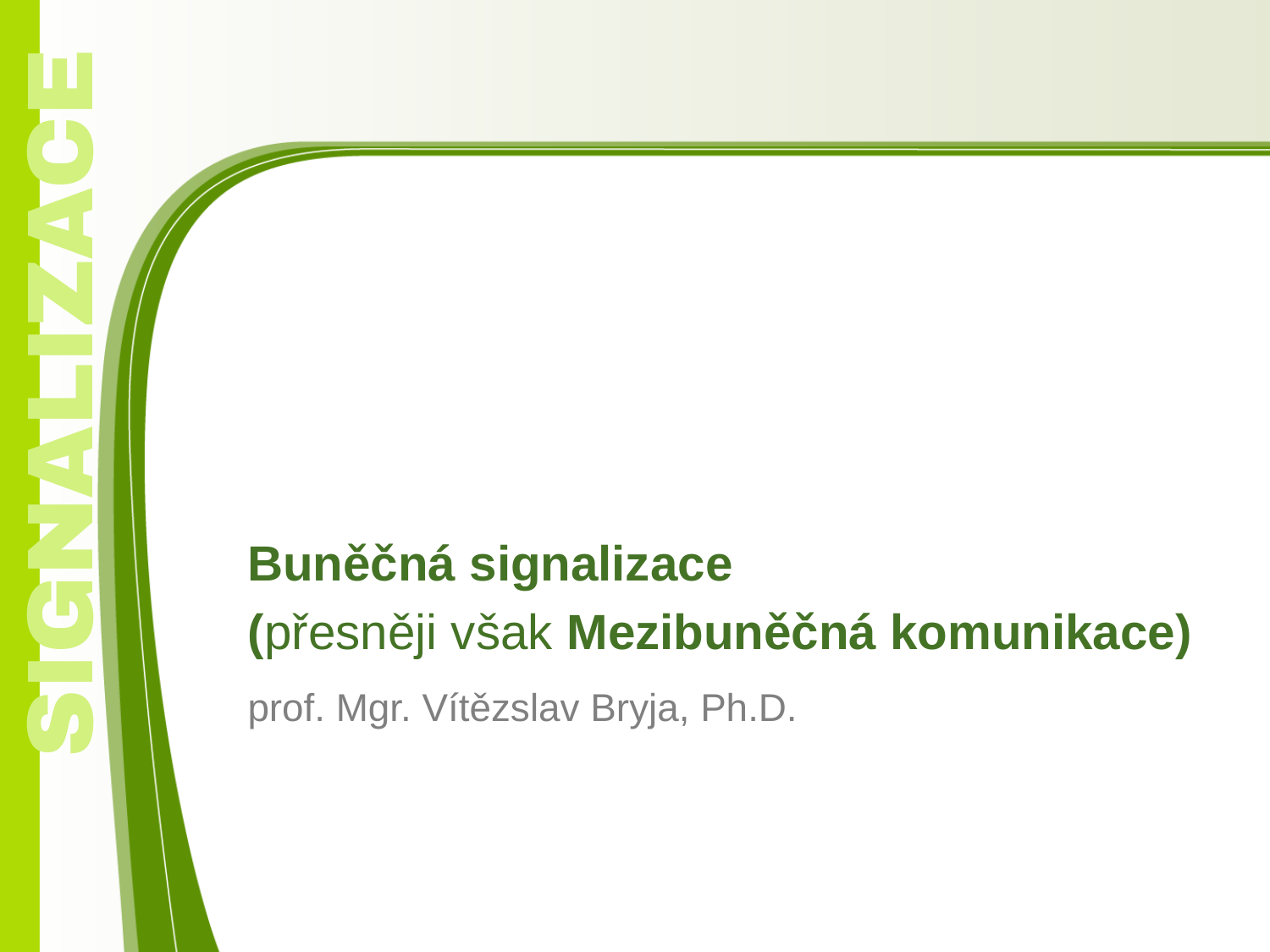

Buněčná signalizace
(přesněji však Mezibuněčná komunikace)
# prof. Mgr. Vítězslav Bryja, Ph.D.